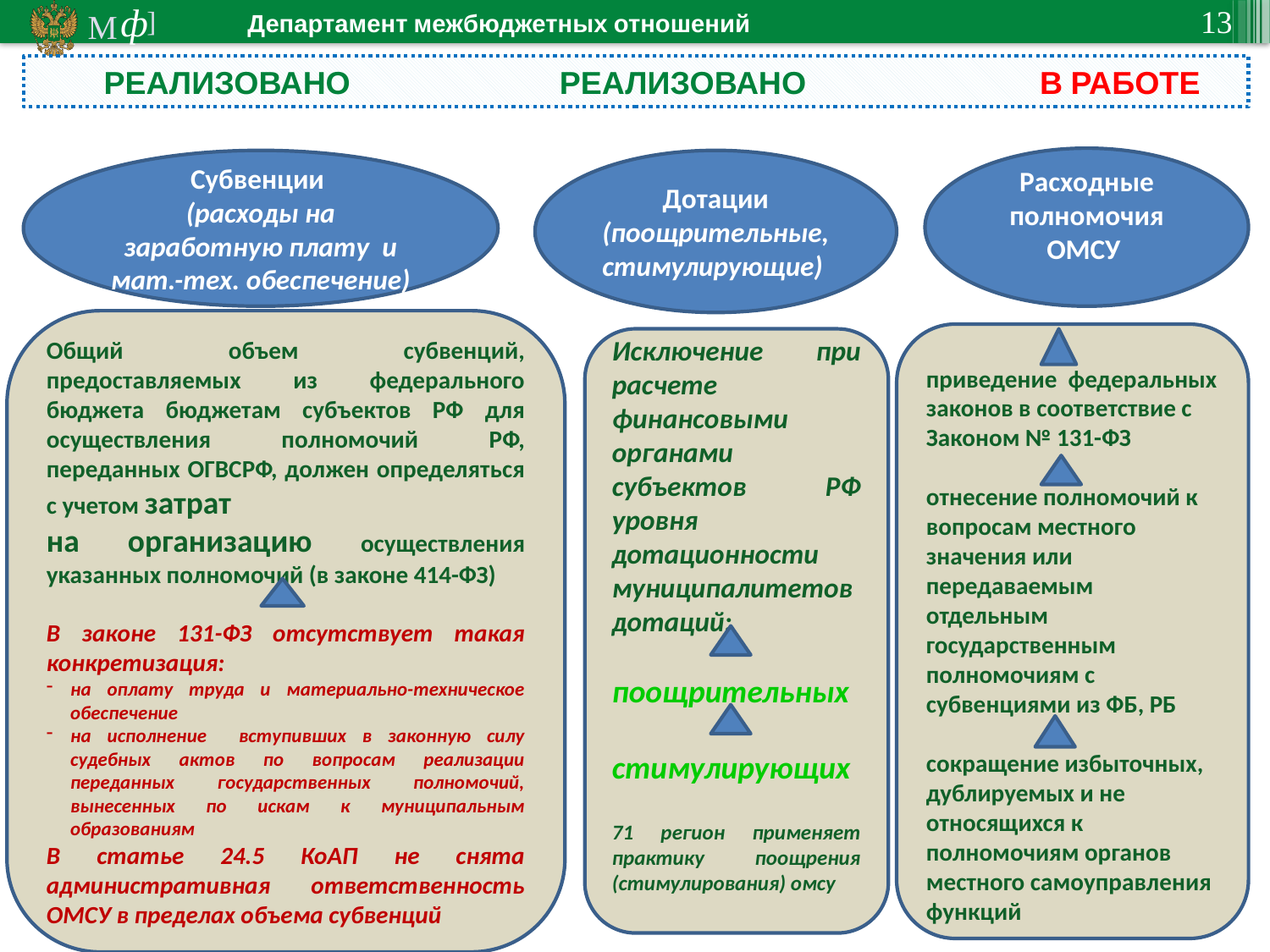

РЕАЛИЗОВАНО                          РЕАЛИЗОВАНО                             В РАБОТЕ
Расходные полномочия ОМСУ

Субвенции
(расходы на заработную плату  и мат.-тех. обеспечение)
Дотации (поощрительные, стимулирующие)

Общий объем субвенций, предоставляемых из федерального бюджета бюджетам субъектов РФ для осуществления полномочий РФ, переданных ОГВСРФ, должен определяться с учетом затрат
на организацию осуществления указанных полномочий (в законе 414-ФЗ)

В законе 131-ФЗ отсутствует такая конкретизация:
на оплату труда и материально-техническое обеспечение
на исполнение  вступивших в законную силу судебных актов по вопросам реализации переданных государственных полномочий, вынесенных по искам к муниципальным образованиям
В статье 24.5 КоАП не снята административная   ответственность ОМСУ в пределах объема субвенций

приведение  федеральных законов в соответствие с Законом № 131-ФЗ

отнесение полномочий к вопросам местного значения или передаваемым отдельным государственным полномочиям с  субвенциями из ФБ, РБ

сокращение избыточных, дублируемых и не относящихся к полномочиям органов местного самоуправления функций

Исключение при расчете финансовыми органами субъектов РФ уровня дотационности муниципалитетов дотаций:

поощрительных

стимулирующих

71 регион применяет практику поощрения (стимулирования) омсу